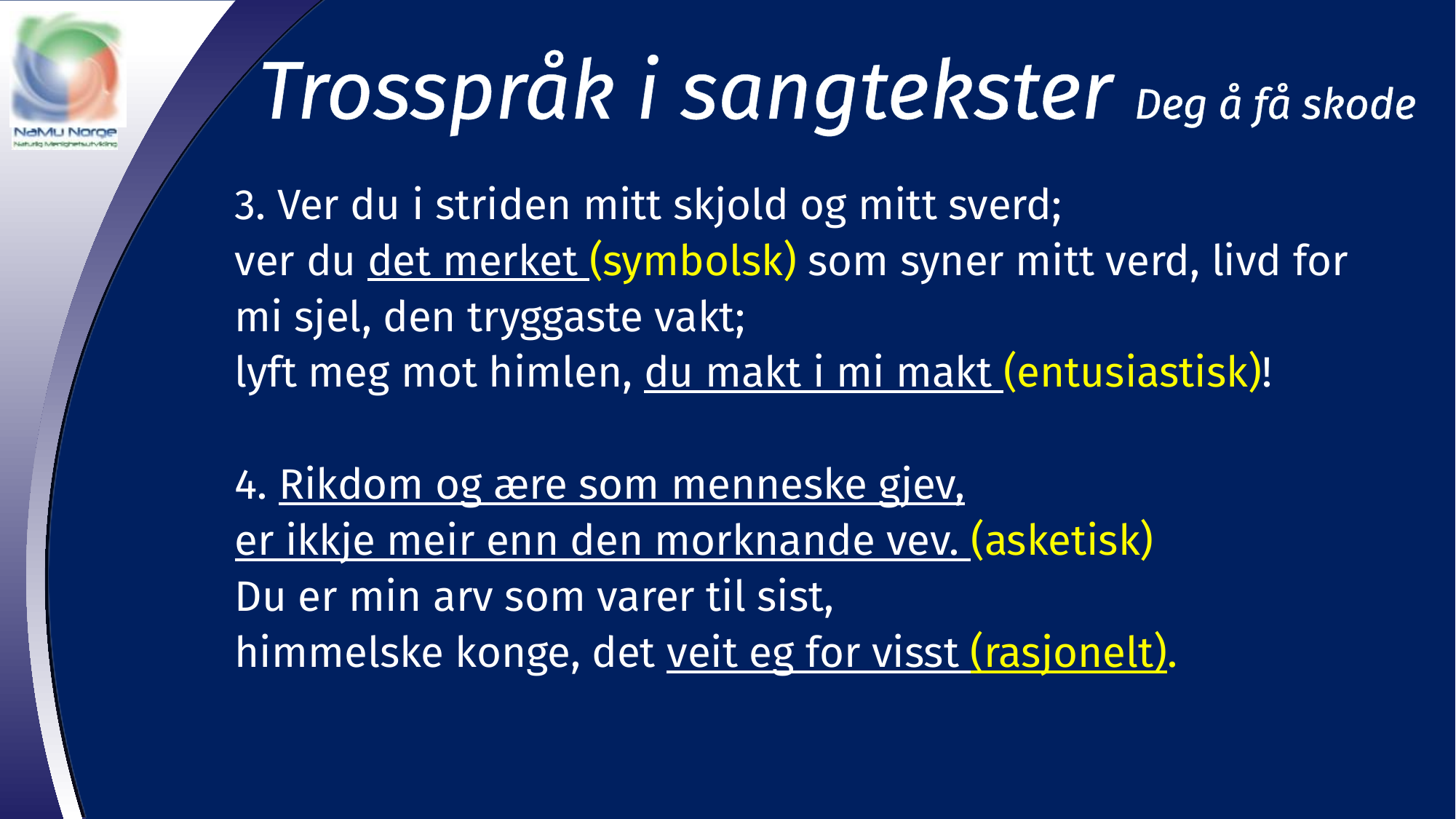

Trosspråk i sangtekster Deg å få skode

3. Ver du i striden mitt skjold og mitt sverd;
ver du det merket (symbolsk) som syner mitt verd, livd for mi sjel, den tryggaste vakt;
lyft meg mot himlen, du makt i mi makt (entusiastisk)!

4. Rikdom og ære som menneske gjev,
er ikkje meir enn den morknande vev. (asketisk)
Du er min arv som varer til sist,
himmelske konge, det veit eg for visst (rasjonelt).